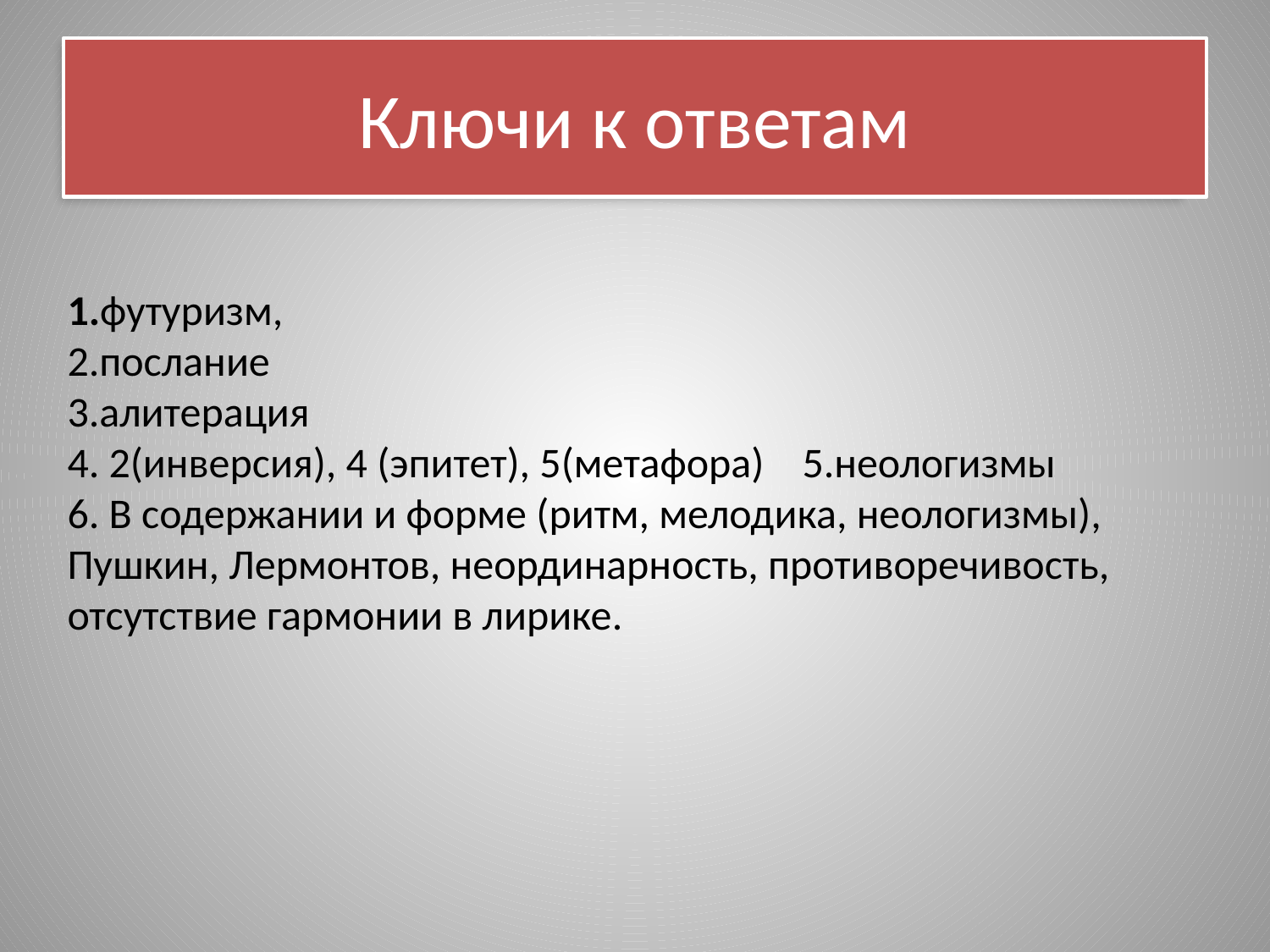

# Ключи к ответам

1.футуризм,
2.послание
3.алитерация
4. 2(инверсия), 4 (эпитет), 5(метафора)    5.неологизмы
6. В содержании и форме (ритм, мелодика, неологизмы),
Пушкин, Лермонтов, неординарность, противоречивость, отсутствие гармонии в лирике.